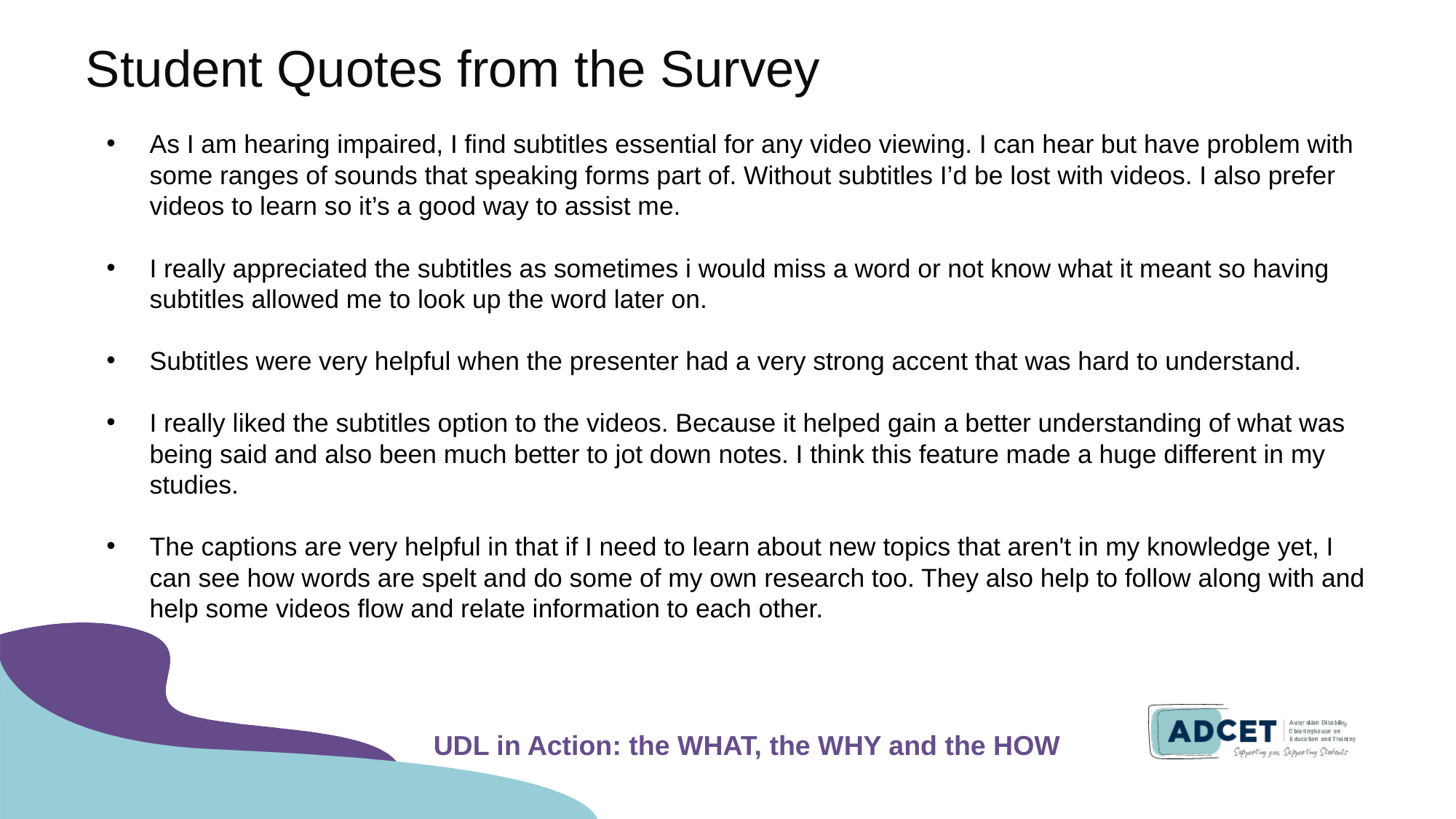

# Student Quotes from the Survey
As I am hearing impaired, I find subtitles essential for any video viewing. I can hear but have problem with some ranges of sounds that speaking forms part of. Without subtitles I’d be lost with videos. I also prefer videos to learn so it’s a good way to assist me.

I really appreciated the subtitles as sometimes i would miss a word or not know what it meant so having subtitles allowed me to look up the word later on.

Subtitles were very helpful when the presenter had a very strong accent that was hard to understand.

I really liked the subtitles option to the videos. Because it helped gain a better understanding of what was being said and also been much better to jot down notes. I think this feature made a huge different in my studies.

The captions are very helpful in that if I need to learn about new topics that aren't in my knowledge yet, I can see how words are spelt and do some of my own research too. They also help to follow along with and help some videos flow and relate information to each other.